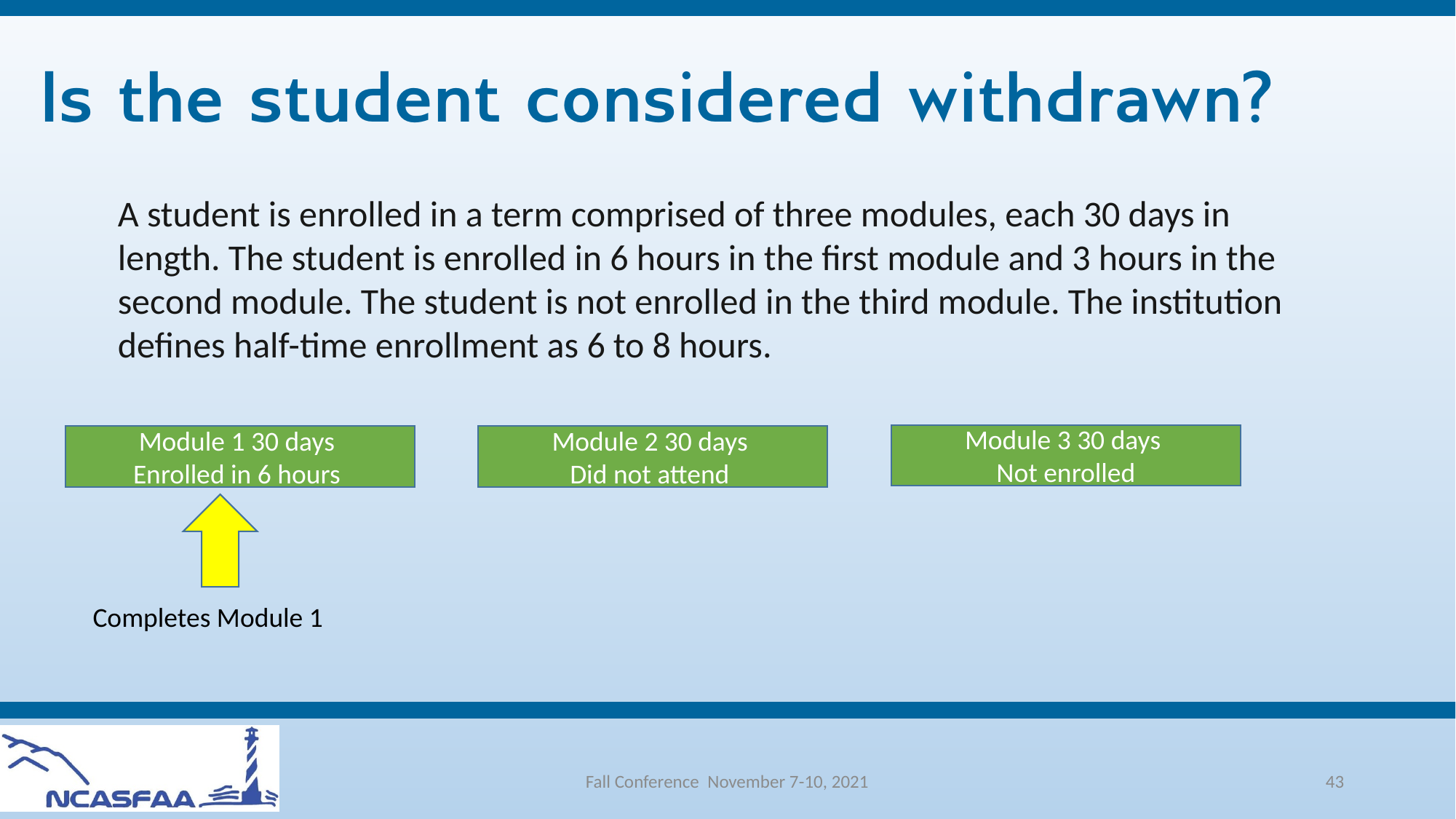

# Is the student considered withdrawn?
A student is enrolled in a term comprised of three modules, each 30 days in length. The student is enrolled in 6 hours in the first module and 3 hours in the second module. The student is not enrolled in the third module. The institution defines half-time enrollment as 6 to 8 hours.
Module 3 30 days
Not enrolled
Module 2 30 days
Did not attend
Module 1 30 days
Enrolled in 6 hours

Completes Module 1

Fall Conference  November 7-10, 2021
43